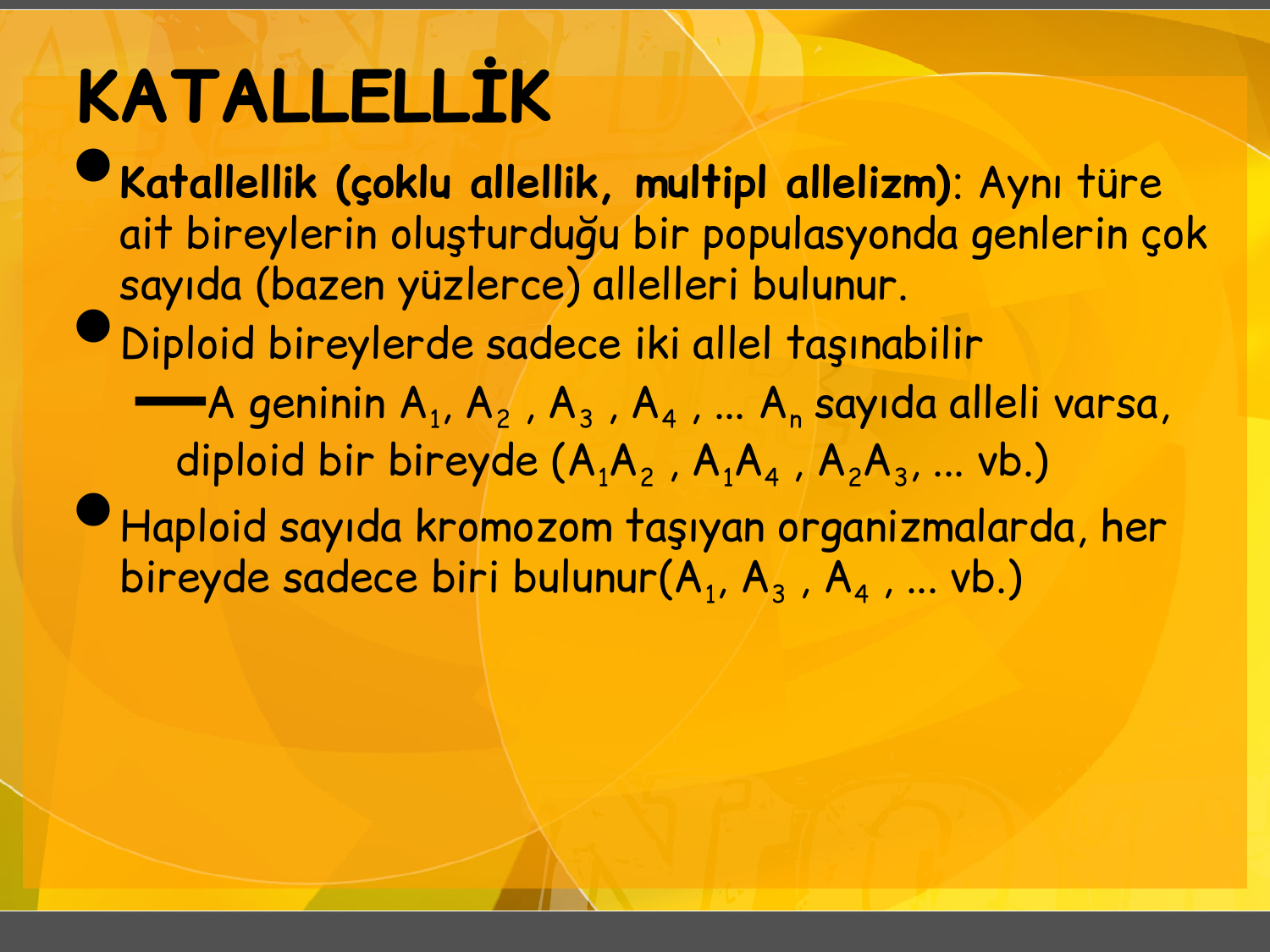

# KATALLELLİK
Katallellik (çoklu allellik, multipl allelizm): Aynı türe ait bireylerin oluşturduğu bir populasyonda genlerin çok sayıda (bazen yüzlerce) allelleri bulunur.
Diploid bireylerde sadece iki allel taşınabilir
A geninin A1, A2 , A3 , A4 , ... An sayıda alleli varsa, diploid bir bireyde (A1A2 , A1A4 , A2A3, ... vb.)
Haploid sayıda kromozom taşıyan organizmalarda, her bireyde sadece biri bulunur(A1, A3 , A4 , ... vb.)